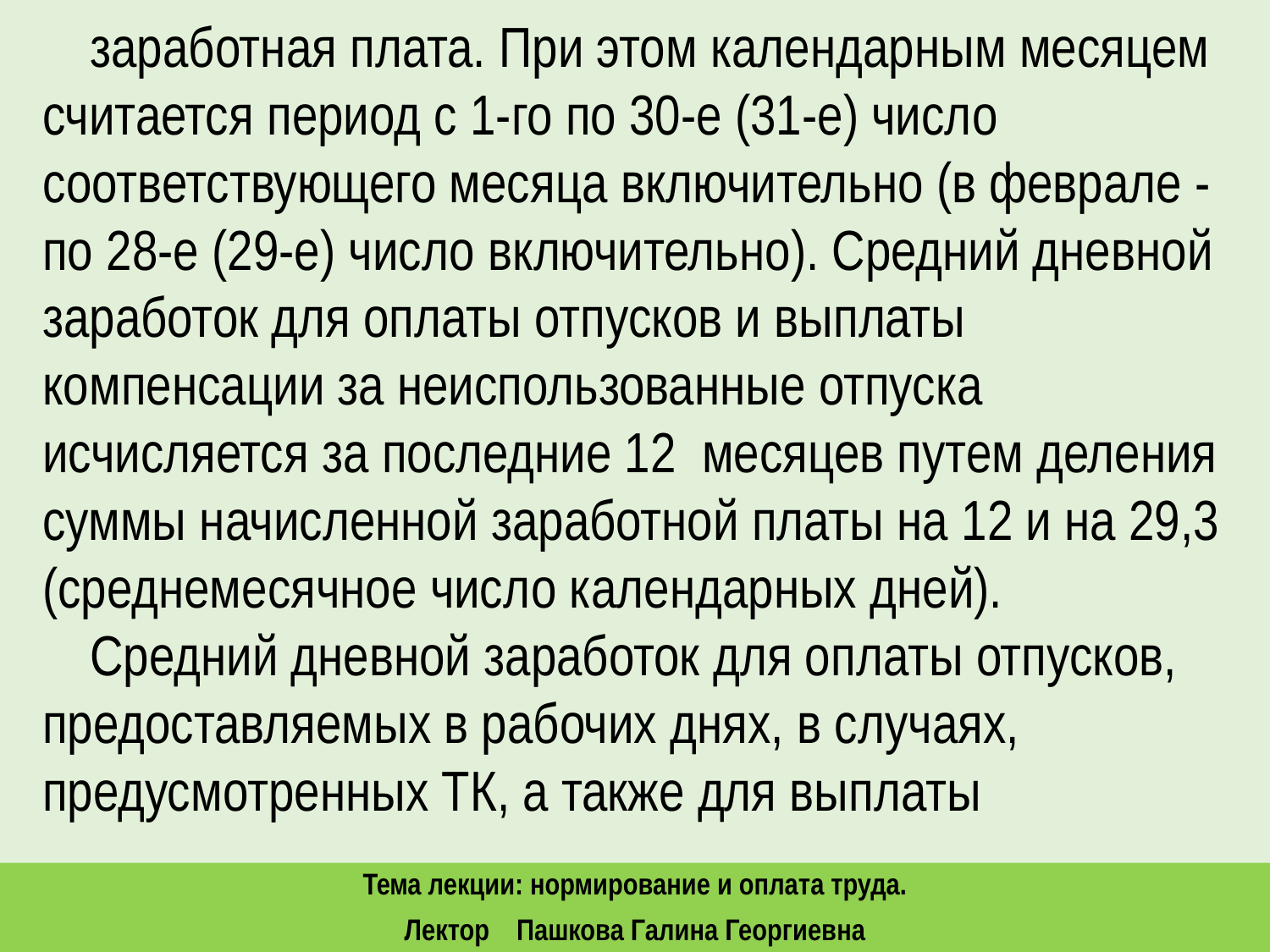

заработная плата. При этом календарным месяцем считается период с 1-го по 30-е (31-е) число соответствующего месяца включительно (в феврале - по 28-е (29-е) число включительно). Средний дневной заработок для оплаты отпусков и выплаты компенсации за неиспользованные отпуска исчисляется за последние 12  месяцев путем деления суммы начисленной заработной платы на 12 и на 29,3 (среднемесячное число календарных дней).
Средний дневной заработок для оплаты отпусков, предоставляемых в рабочих днях, в случаях, предусмотренных ТК, а также для выплаты

Тема лекции: нормирование и оплата труда.
Лектор    Пашкова Галина Георгиевна